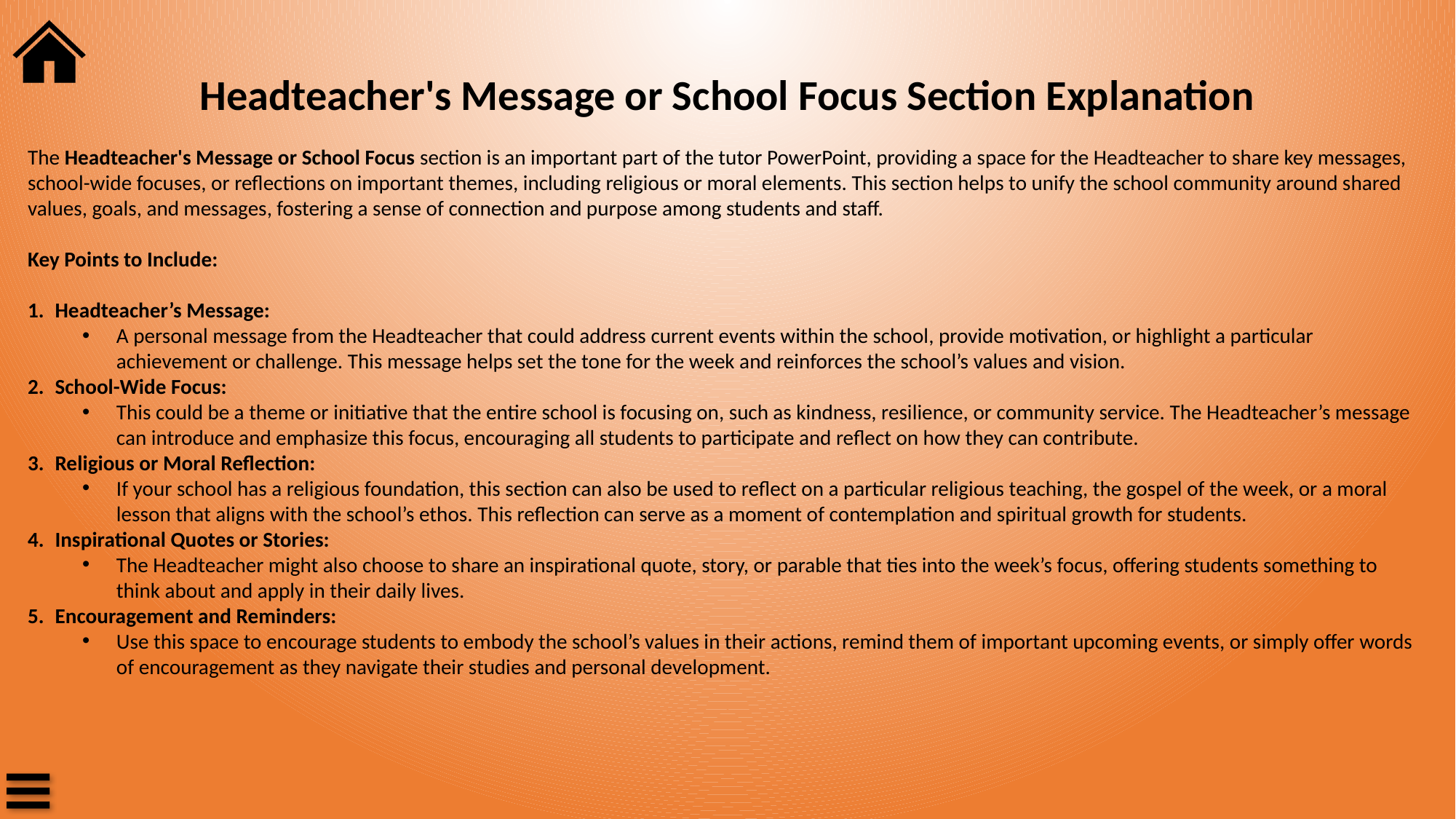

Headteacher's Message or School Focus Section Explanation

The Headteacher's Message or School Focus section is an important part of the tutor PowerPoint, providing a space for the Headteacher to share key messages, school-wide focuses, or reflections on important themes, including religious or moral elements. This section helps to unify the school community around shared values, goals, and messages, fostering a sense of connection and purpose among students and staff.

Key Points to Include:

Headteacher’s Message:
A personal message from the Headteacher that could address current events within the school, provide motivation, or highlight a particular achievement or challenge. This message helps set the tone for the week and reinforces the school’s values and vision.
School-Wide Focus:
This could be a theme or initiative that the entire school is focusing on, such as kindness, resilience, or community service. The Headteacher’s message can introduce and emphasize this focus, encouraging all students to participate and reflect on how they can contribute.
Religious or Moral Reflection:
If your school has a religious foundation, this section can also be used to reflect on a particular religious teaching, the gospel of the week, or a moral lesson that aligns with the school’s ethos. This reflection can serve as a moment of contemplation and spiritual growth for students.
Inspirational Quotes or Stories:
The Headteacher might also choose to share an inspirational quote, story, or parable that ties into the week’s focus, offering students something to think about and apply in their daily lives.
Encouragement and Reminders:
Use this space to encourage students to embody the school’s values in their actions, remind them of important upcoming events, or simply offer words of encouragement as they navigate their studies and personal development.